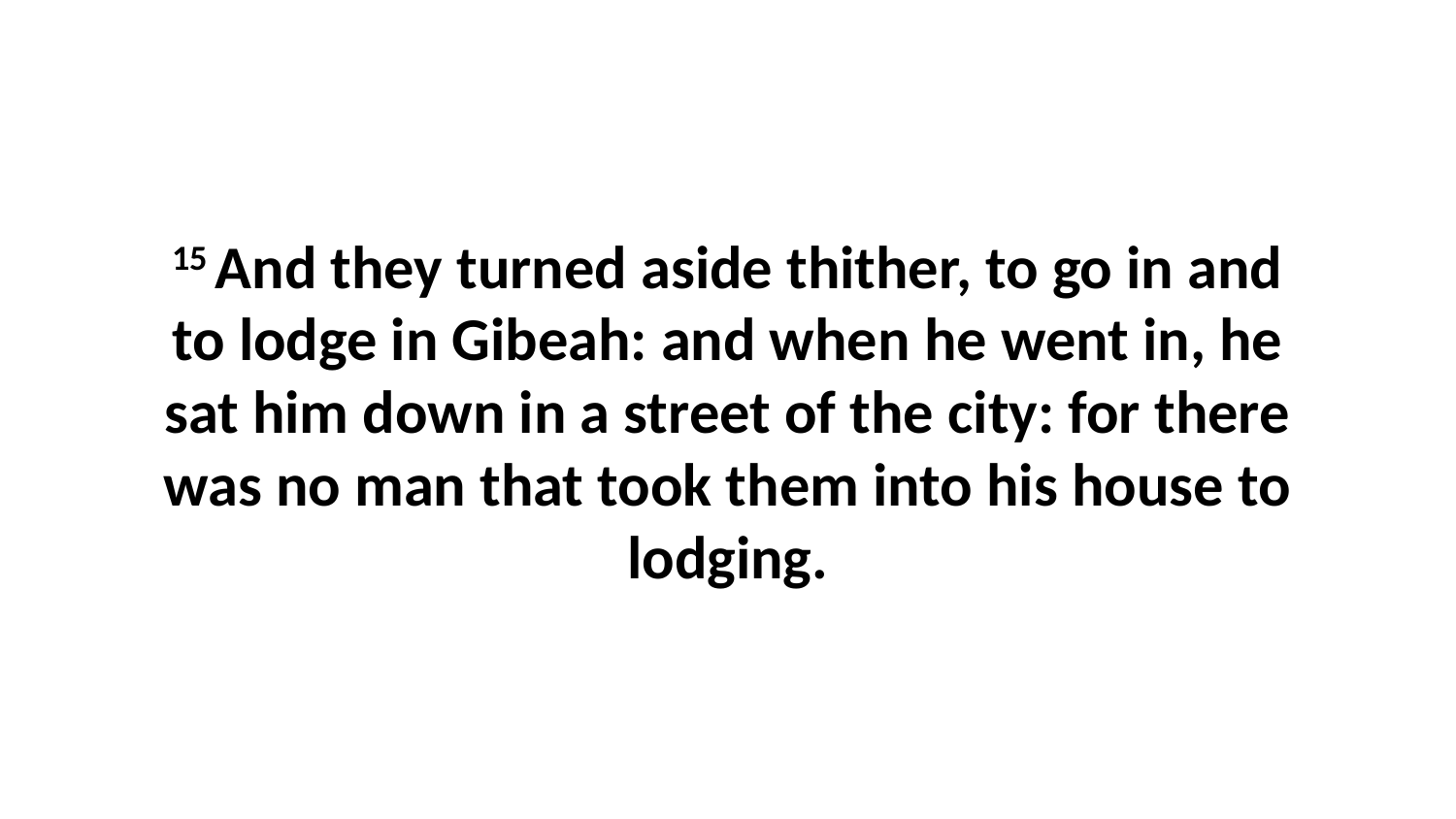

15 And they turned aside thither, to go in and to lodge in Gibeah: and when he went in, he sat him down in a street of the city: for there was no man that took them into his house to lodging.